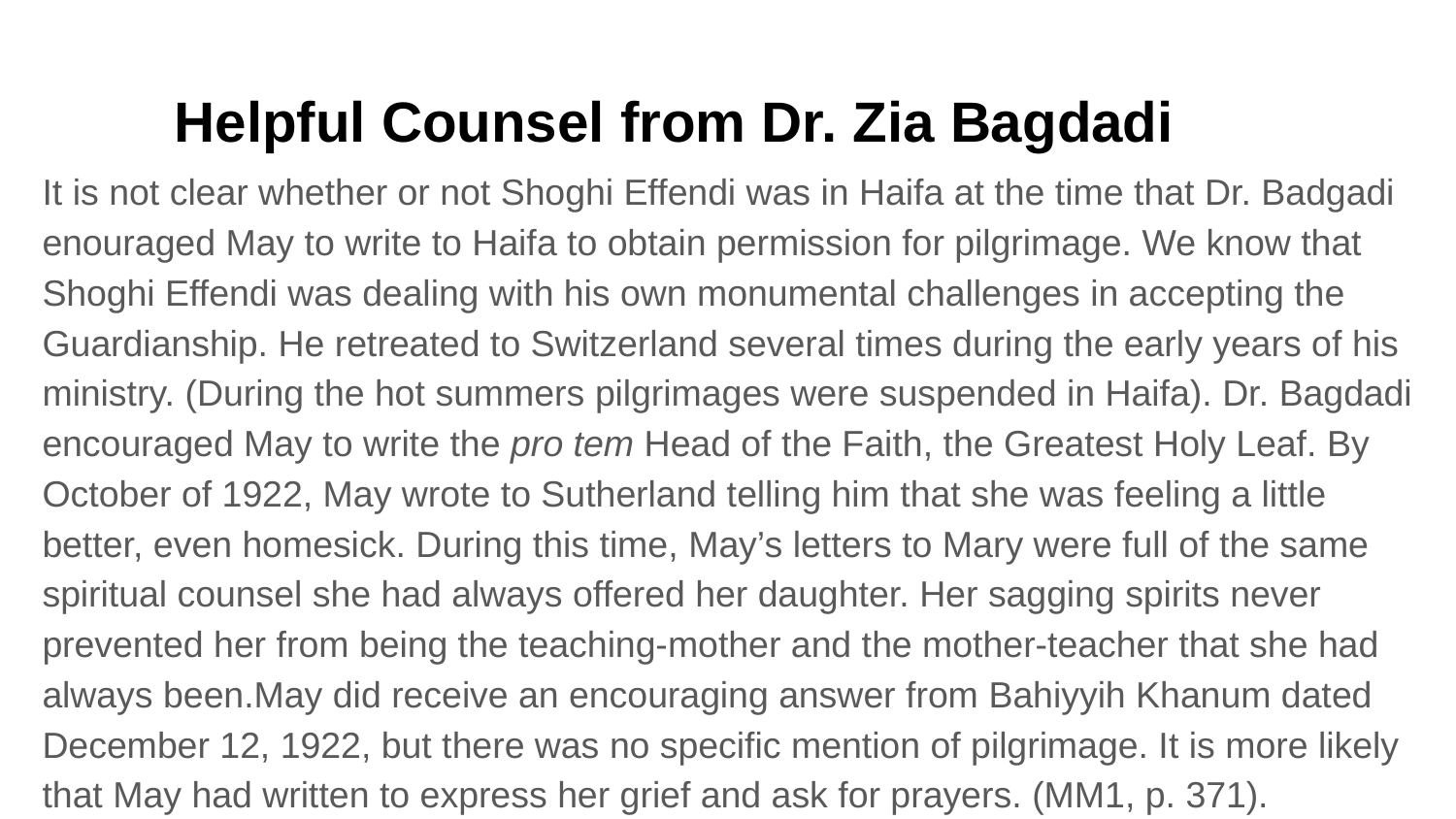

# Helpful Counsel from Dr. Zia Bagdadi
It is not clear whether or not Shoghi Effendi was in Haifa at the time that Dr. Badgadi enouraged May to write to Haifa to obtain permission for pilgrimage. We know that Shoghi Effendi was dealing with his own monumental challenges in accepting the Guardianship. He retreated to Switzerland several times during the early years of his ministry. (During the hot summers pilgrimages were suspended in Haifa). Dr. Bagdadi encouraged May to write the pro tem Head of the Faith, the Greatest Holy Leaf. By October of 1922, May wrote to Sutherland telling him that she was feeling a little better, even homesick. During this time, May’s letters to Mary were full of the same spiritual counsel she had always offered her daughter. Her sagging spirits never prevented her from being the teaching-mother and the mother-teacher that she had always been.May did receive an encouraging answer from Bahiyyih Khanum dated December 12, 1922, but there was no specific mention of pilgrimage. It is more likely that May had written to express her grief and ask for prayers. (MM1, p. 371).